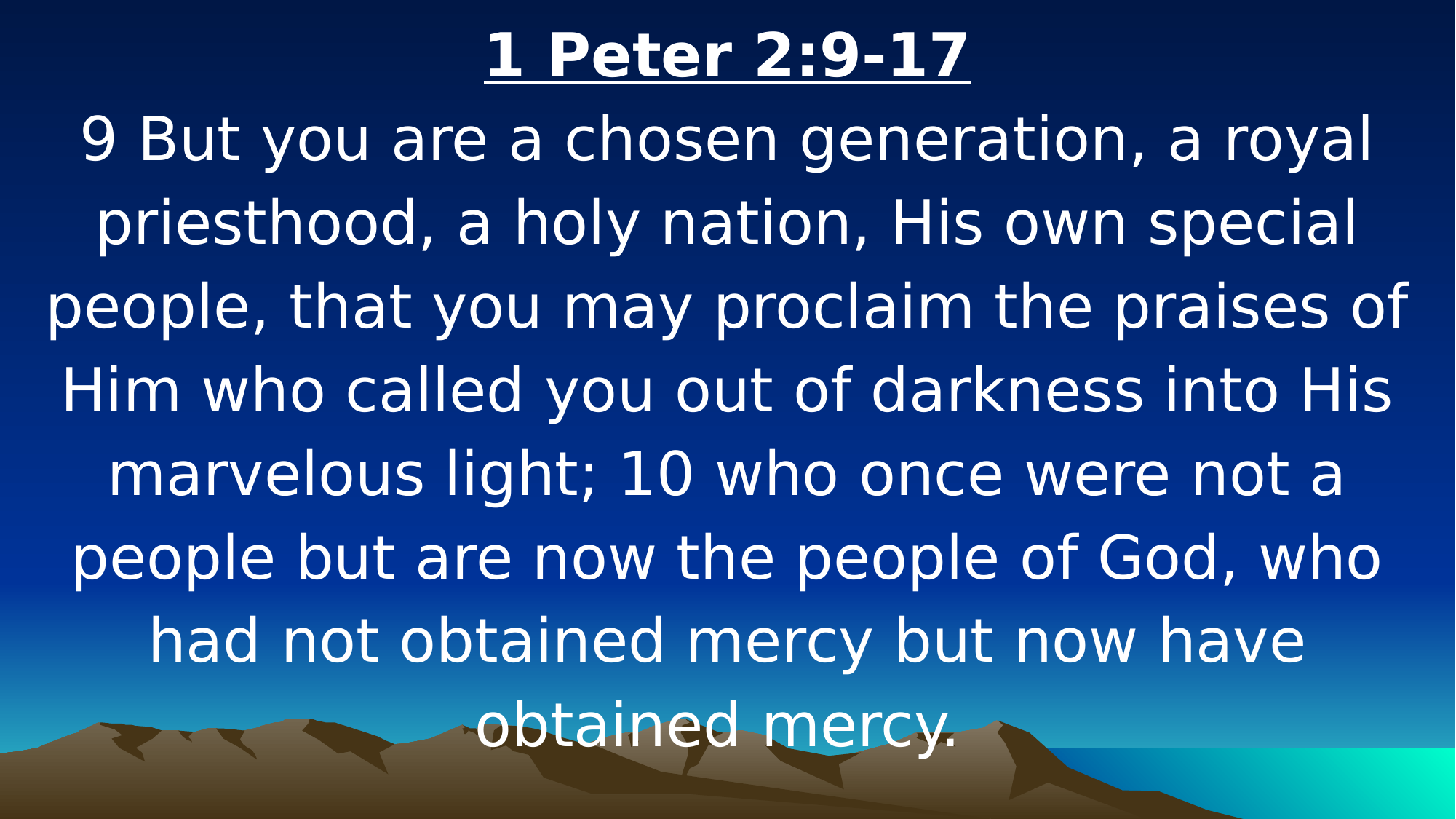

1 Peter 2:9-17
9 But you are a chosen generation, a royal priesthood, a holy nation, His own special people, that you may proclaim the praises of Him who called you out of darkness into His marvelous light; 10 who once were not a people but are now the people of God, who had not obtained mercy but now have obtained mercy.